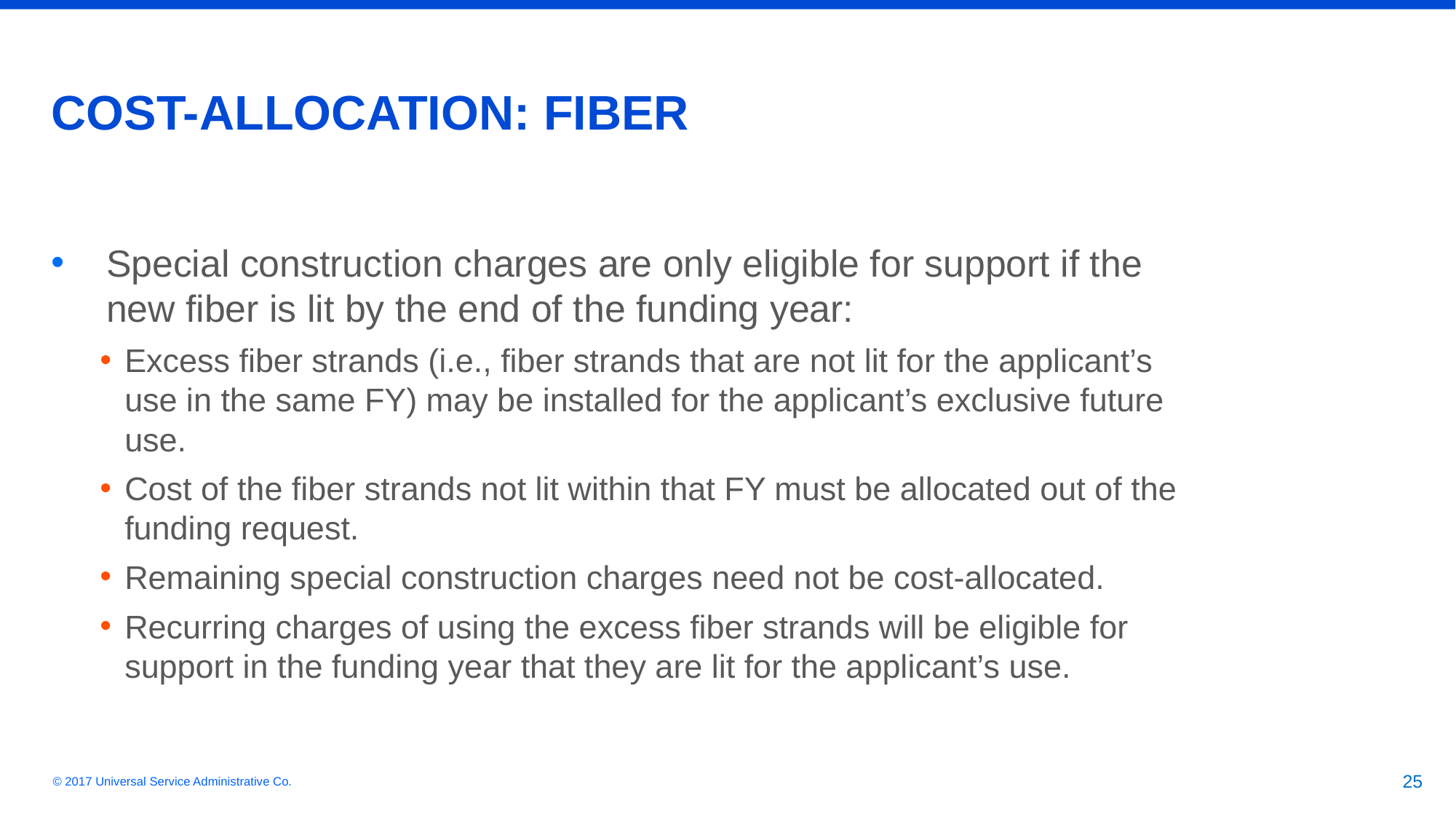

# COST-ALLOCATION: FIBER

Special construction charges are only eligible for support if the new fiber is lit by the end of the funding year:
Excess fiber strands (i.e., fiber strands that are not lit for the applicant’s use in the same FY) may be installed for the applicant’s exclusive future use.
Cost of the fiber strands not lit within that FY must be allocated out of the funding request.
Remaining special construction charges need not be cost-allocated.
Recurring charges of using the excess fiber strands will be eligible for support in the funding year that they are lit for the applicant’s use.
© 2017 Universal Service Administrative Co.
25